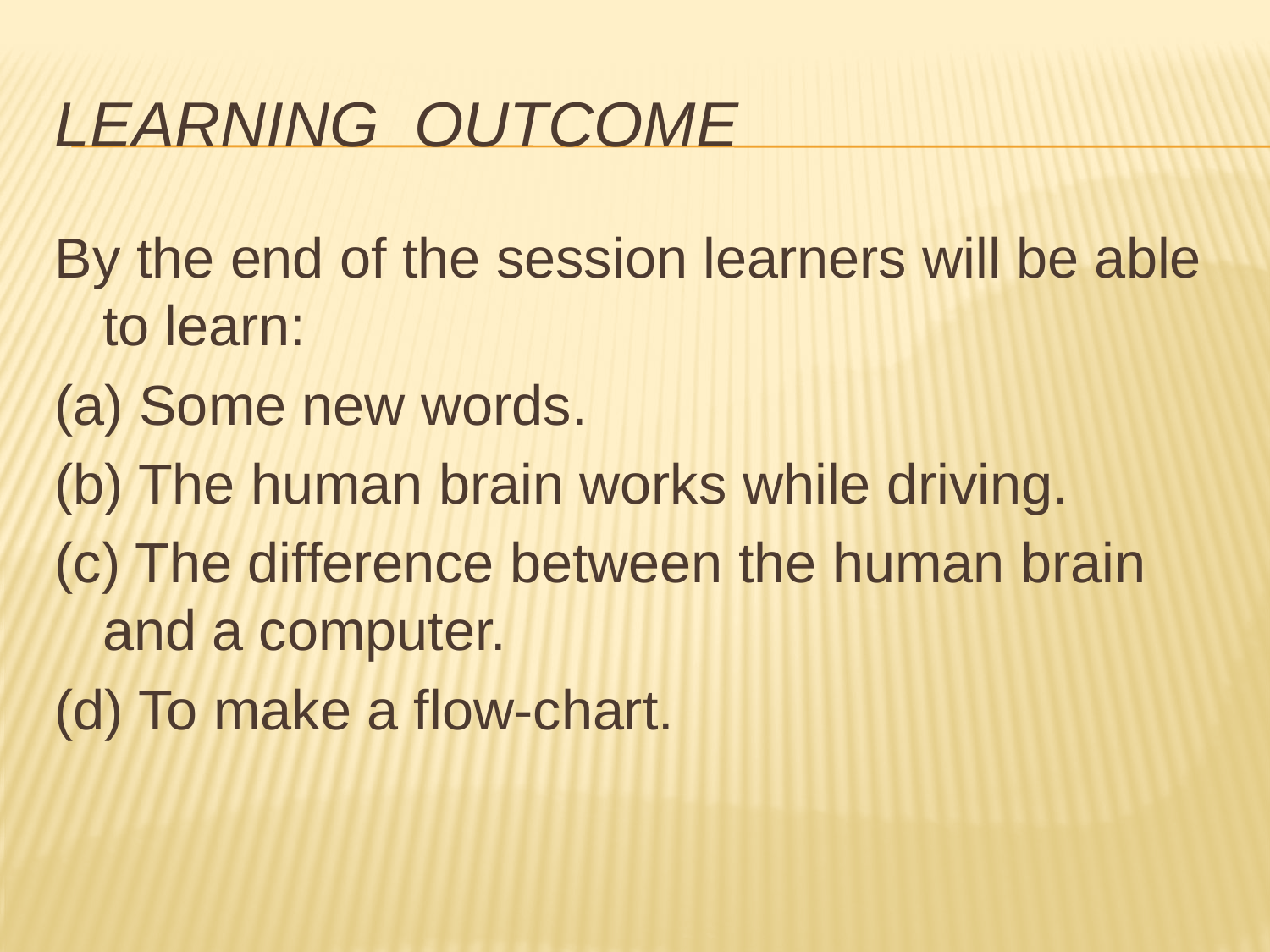

# learning  outcome
By the end of the session learners will be able to learn:
(a) Some new words.
(b) The human brain works while driving.
(c) The difference between the human brain and a computer.
(d) To make a flow-chart.